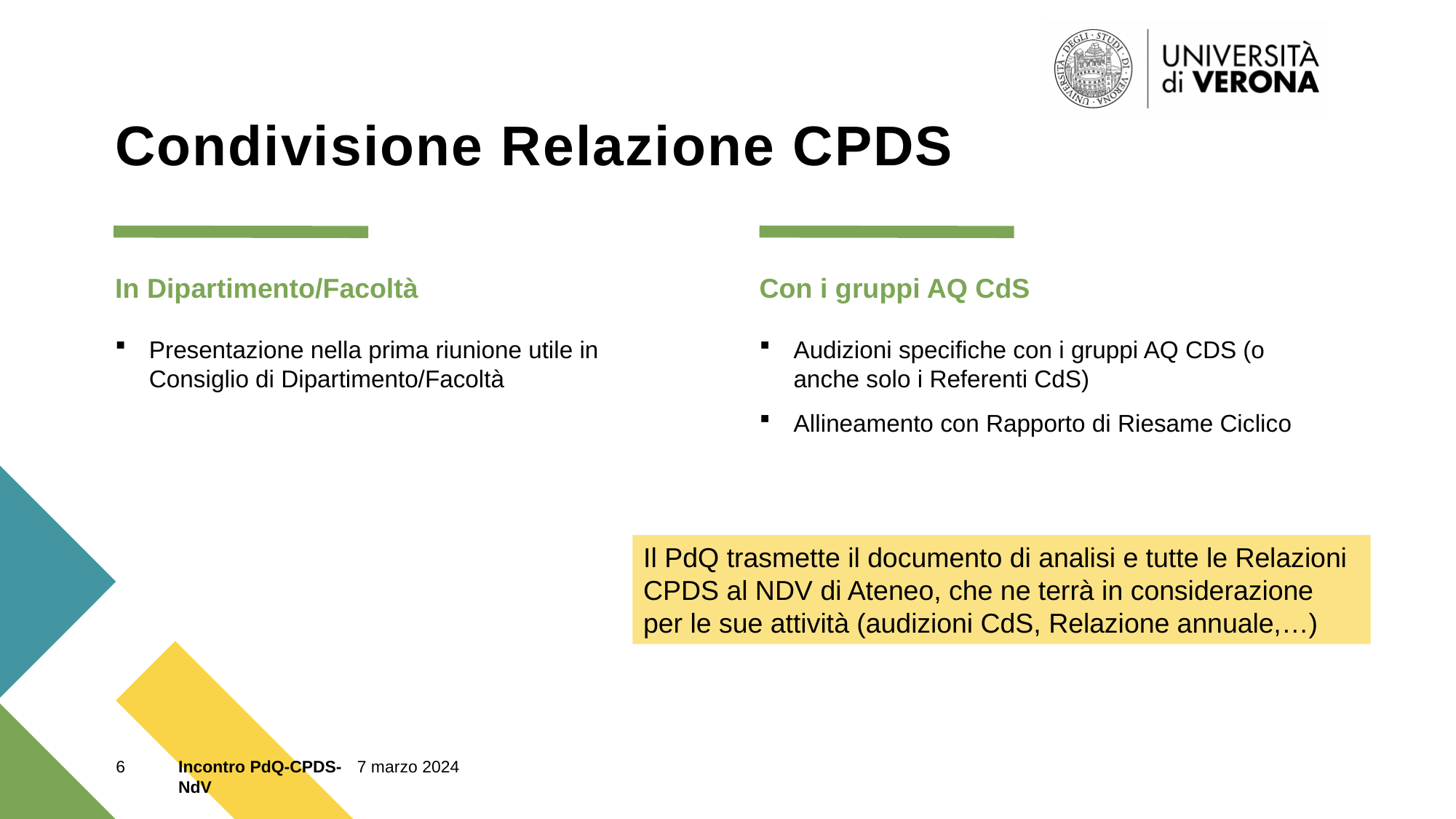

# Condivisione Relazione CPDS
In Dipartimento/Facoltà

Con i gruppi AQ CdS

Presentazione nella prima riunione utile in Consiglio di Dipartimento/Facoltà

Audizioni specifiche con i gruppi AQ CDS (o anche solo i Referenti CdS)
Allineamento con Rapporto di Riesame Ciclico

Il PdQ trasmette il documento di analisi e tutte le Relazioni CPDS al NDV di Ateneo, che ne terrà in considerazione per le sue attività (audizioni CdS, Relazione annuale,…)
6
Incontro PdQ-CPDS-NdV
7 marzo 2024